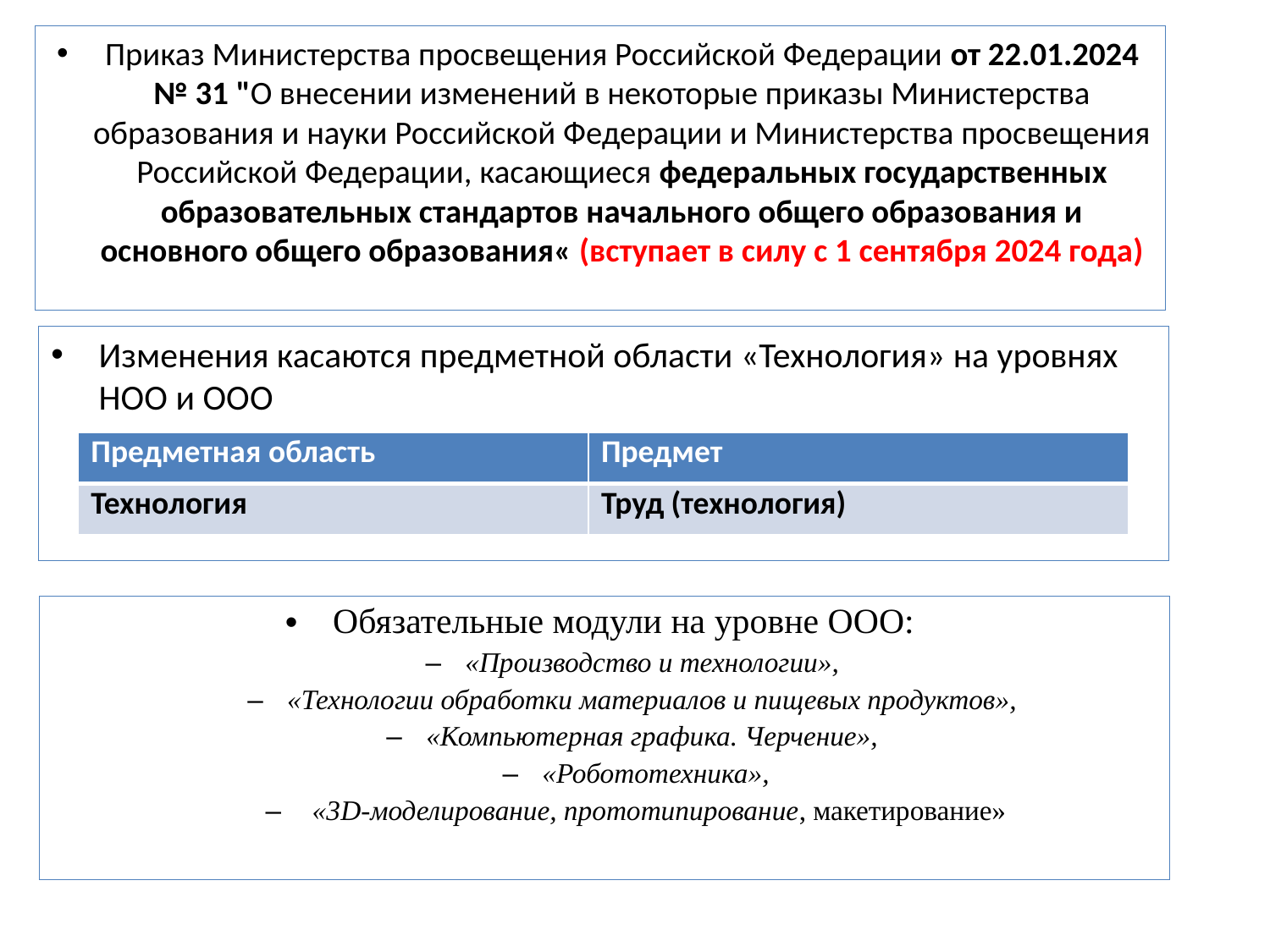

Приказ Министерства просвещения Российской Федерации от 22.01.2024 № 31 "О внесении изменений в некоторые приказы Министерства образования и науки Российской Федерации и Министерства просвещения Российской Федерации, касающиеся федеральных государственных образовательных стандартов начального общего образования и основного общего образования« (вступает в силу с 1 сентября 2024 года)
Изменения касаются предметной области «Технология» на уровнях НОО и ООО

| Предметная область | Предмет |
| --- | --- |
| Технология | Труд (технология) |
Обязательные модули на уровне ООО:
«Производство и технологии»,
«Технологии обработки материалов и пищевых продуктов»,
«Компьютерная графика. Черчение»,
«Робототехника»,
 «3D-моделирование, прототипирование, макетирование»